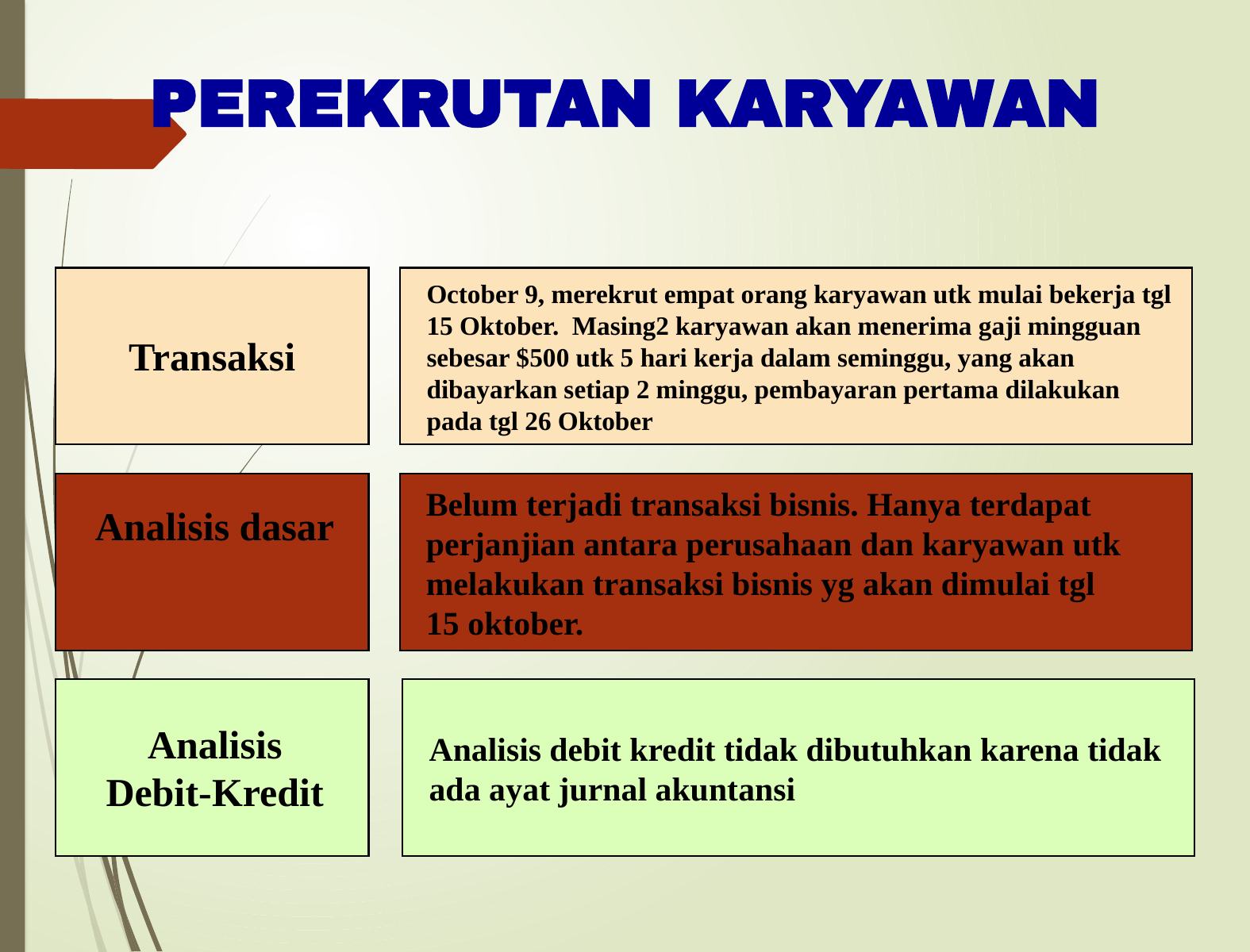

PEREKRUTAN KARYAWAN

Transaksi

October 9, merekrut empat orang karyawan utk mulai bekerja tgl 15 Oktober.  Masing2 karyawan akan menerima gaji mingguan sebesar $500 utk 5 hari kerja dalam seminggu, yang akan dibayarkan setiap 2 minggu, pembayaran pertama dilakukan pada tgl 26 Oktober

Analisis dasar

Belum terjadi transaksi bisnis. Hanya terdapat perjanjian antara perusahaan dan karyawan utk melakukan transaksi bisnis yg akan dimulai tgl 15 oktober.

Analisis
Debit-Kredit

Analisis debit kredit tidak dibutuhkan karena tidak ada ayat jurnal akuntansi